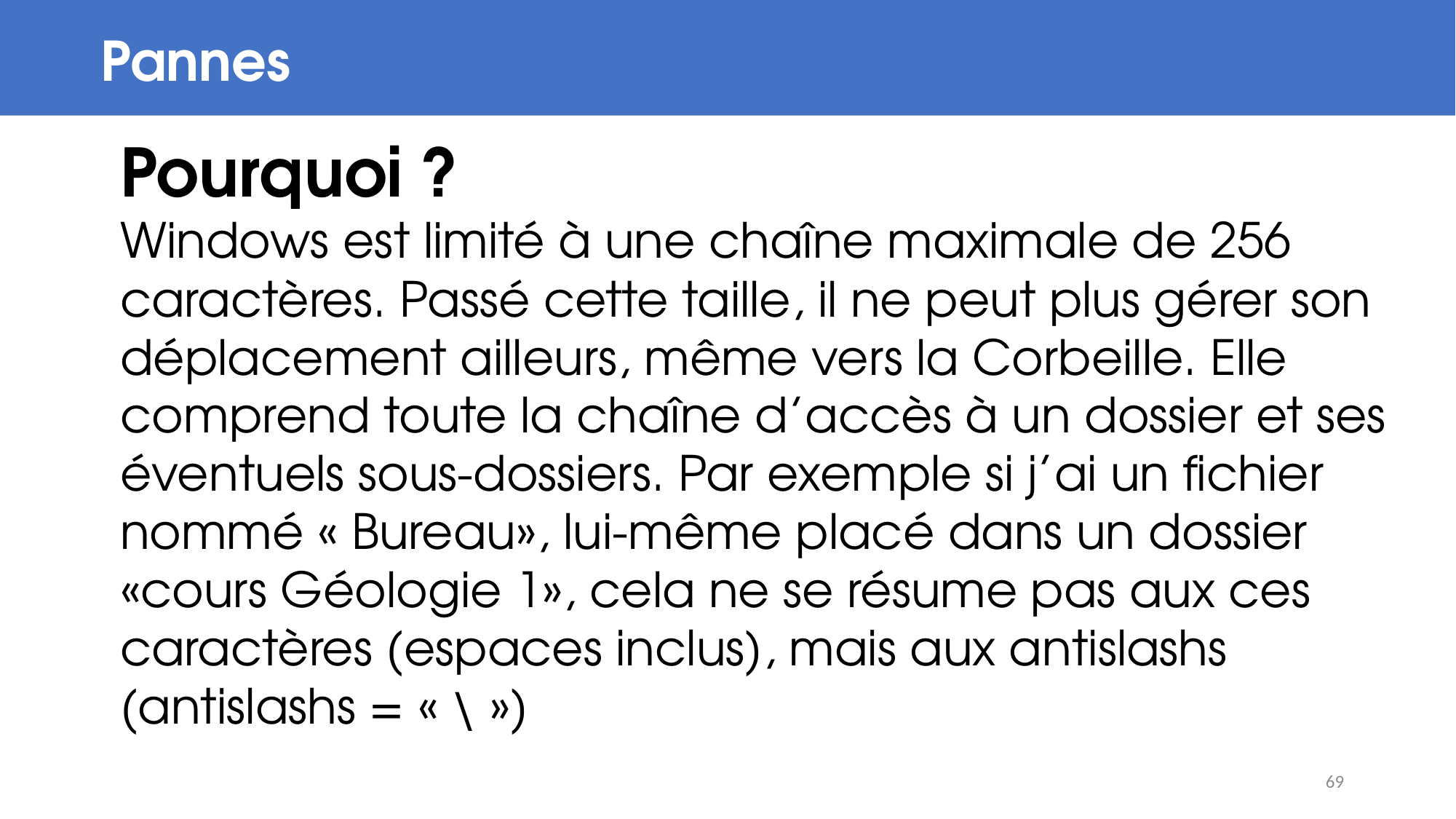

Pannes
Pourquoi ?
Windows est limité à une chaîne maximale de 256 caractères. Passé cette taille, il ne peut plus gérer son déplacement ailleurs, même vers la Corbeille. Elle comprend toute la chaîne d’accès à un dossier et ses éventuels sous-dossiers. Par exemple si j’ai un fichier nommé « Bureau», lui-même placé dans un dossier «cours Géologie 1», cela ne se résume pas aux ces caractères (espaces inclus), mais aux antislashs (antislashs = « \ »)
69